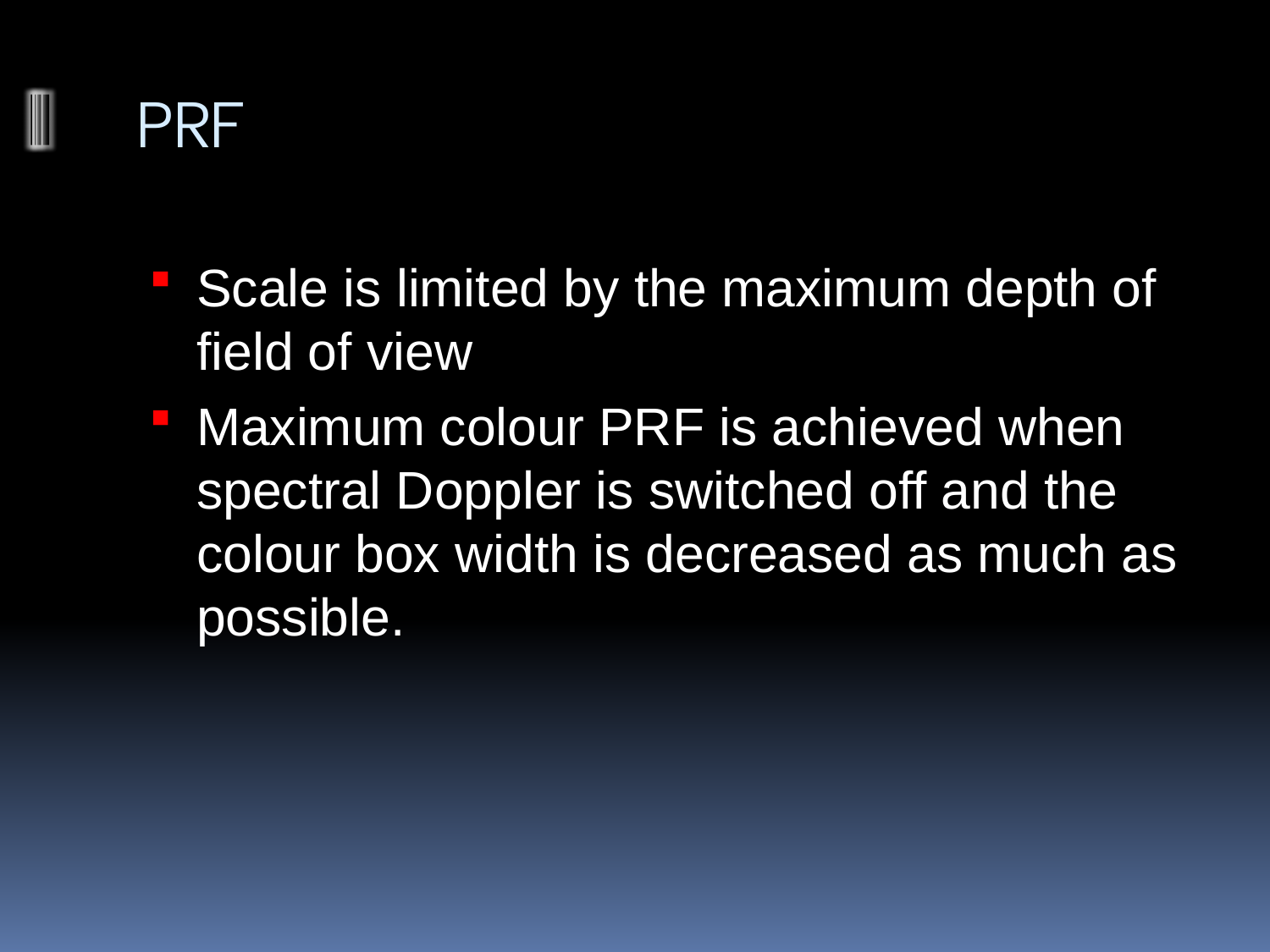

# PRF
Scale is limited by the maximum depth of field of view
Maximum colour PRF is achieved when spectral Doppler is switched off and the colour box width is decreased as much as possible.